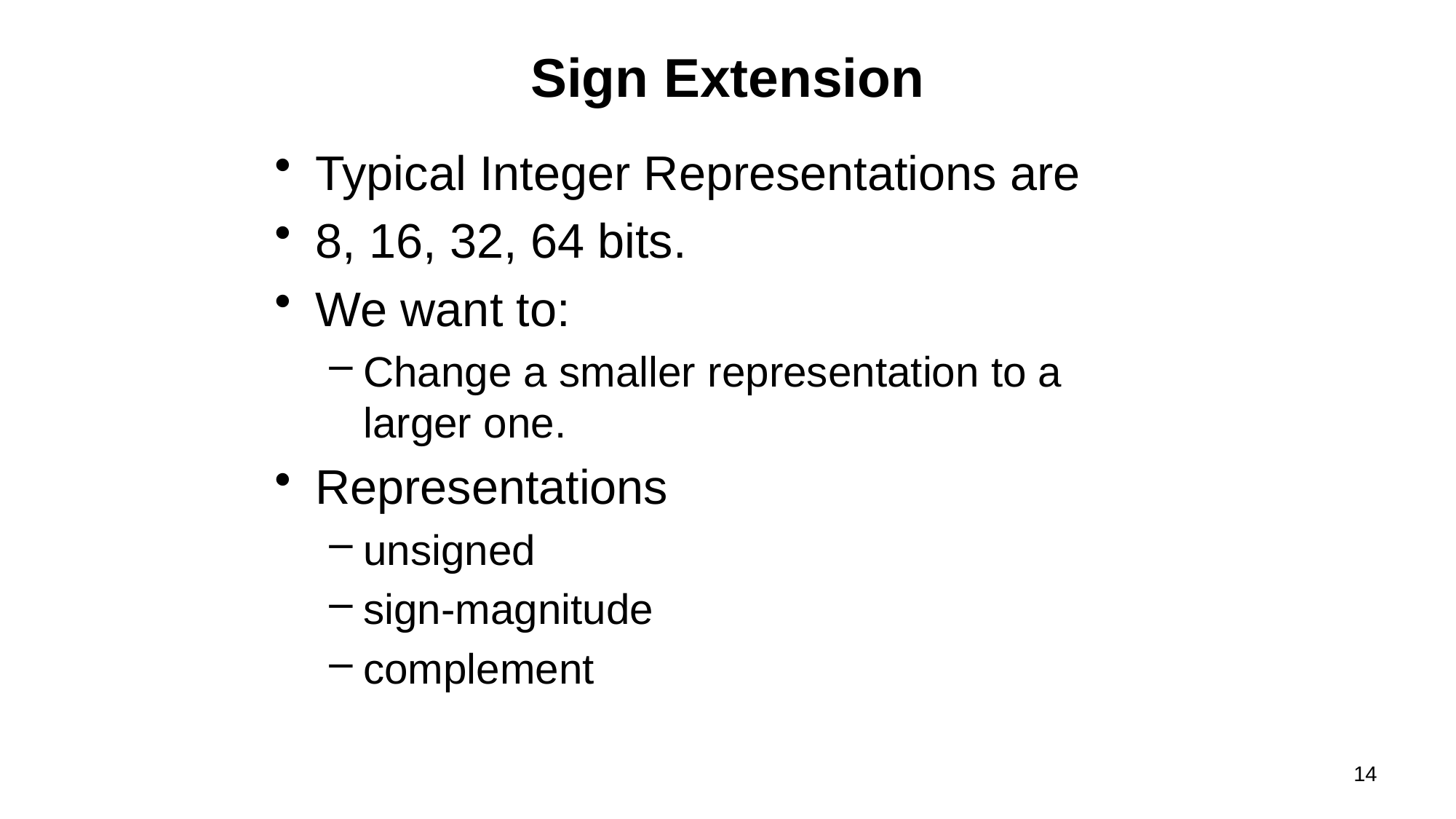

# Sign Extension
Typical Integer Representations are
8, 16, 32, 64 bits.
We want to:
Change a smaller representation to a larger one.
Representations
unsigned
sign-magnitude
complement